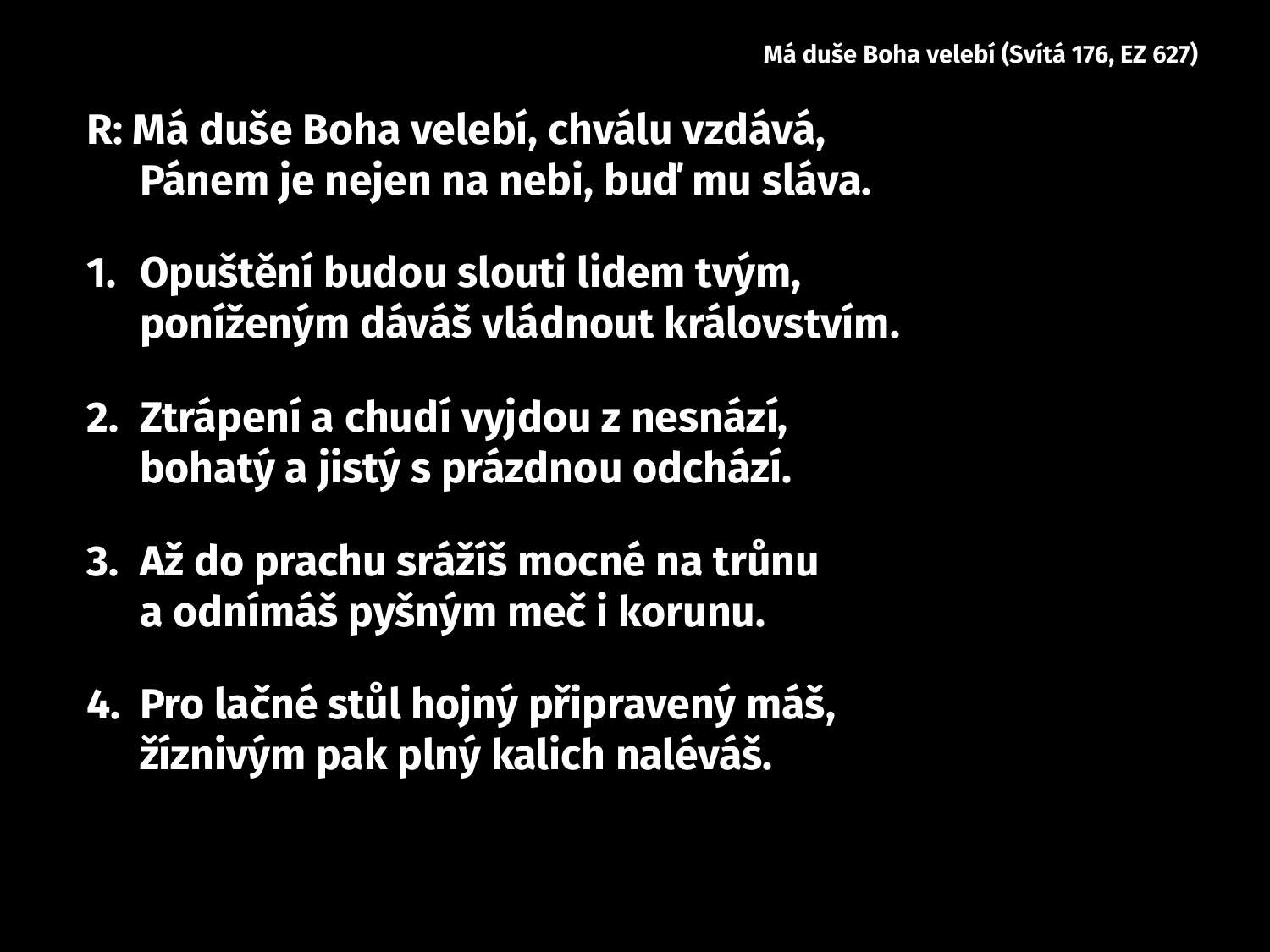

# Má duše Boha velebí (Svítá 176, EZ 627)
R: Má duše Boha velebí, chválu vzdává,
Pánem je nejen na nebi, buď mu sláva.
Opuštění budou slouti lidem tvým,
poníženým dáváš vládnout královstvím.
Ztrápení a chudí vyjdou z nesnází,
bohatý a jistý s prázdnou odchází.
Až do prachu srážíš mocné na trůnu
a odnímáš pyšným meč i korunu.
Pro lačné stůl hojný připravený máš,
žíznivým pak plný kalich naléváš.